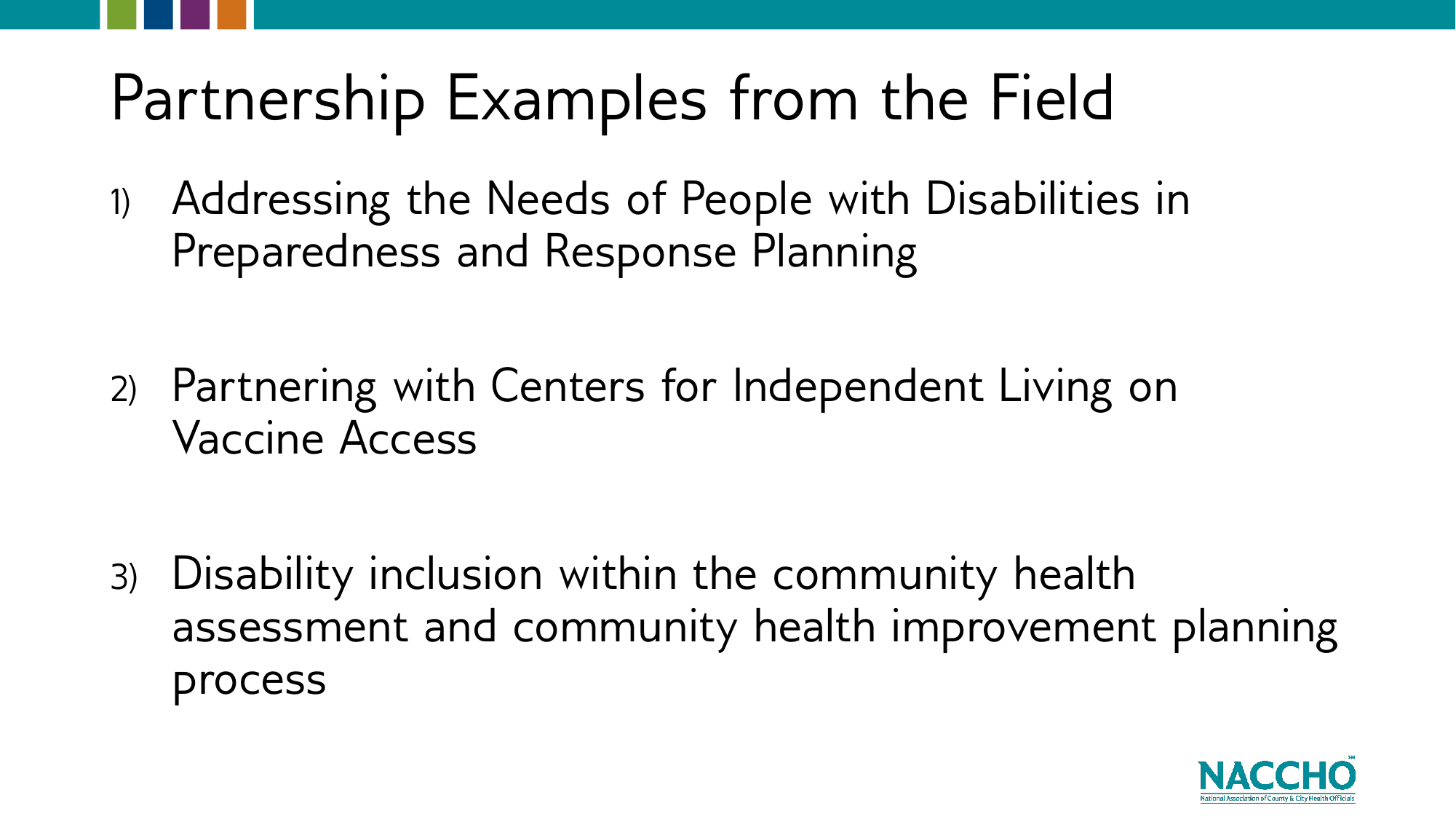

# Partnership Examples from the Field
Addressing the Needs of People with Disabilities in Preparedness and Response Planning

Partnering with Centers for Independent Living on Vaccine Access

Disability inclusion within the community health assessment and community health improvement planning process